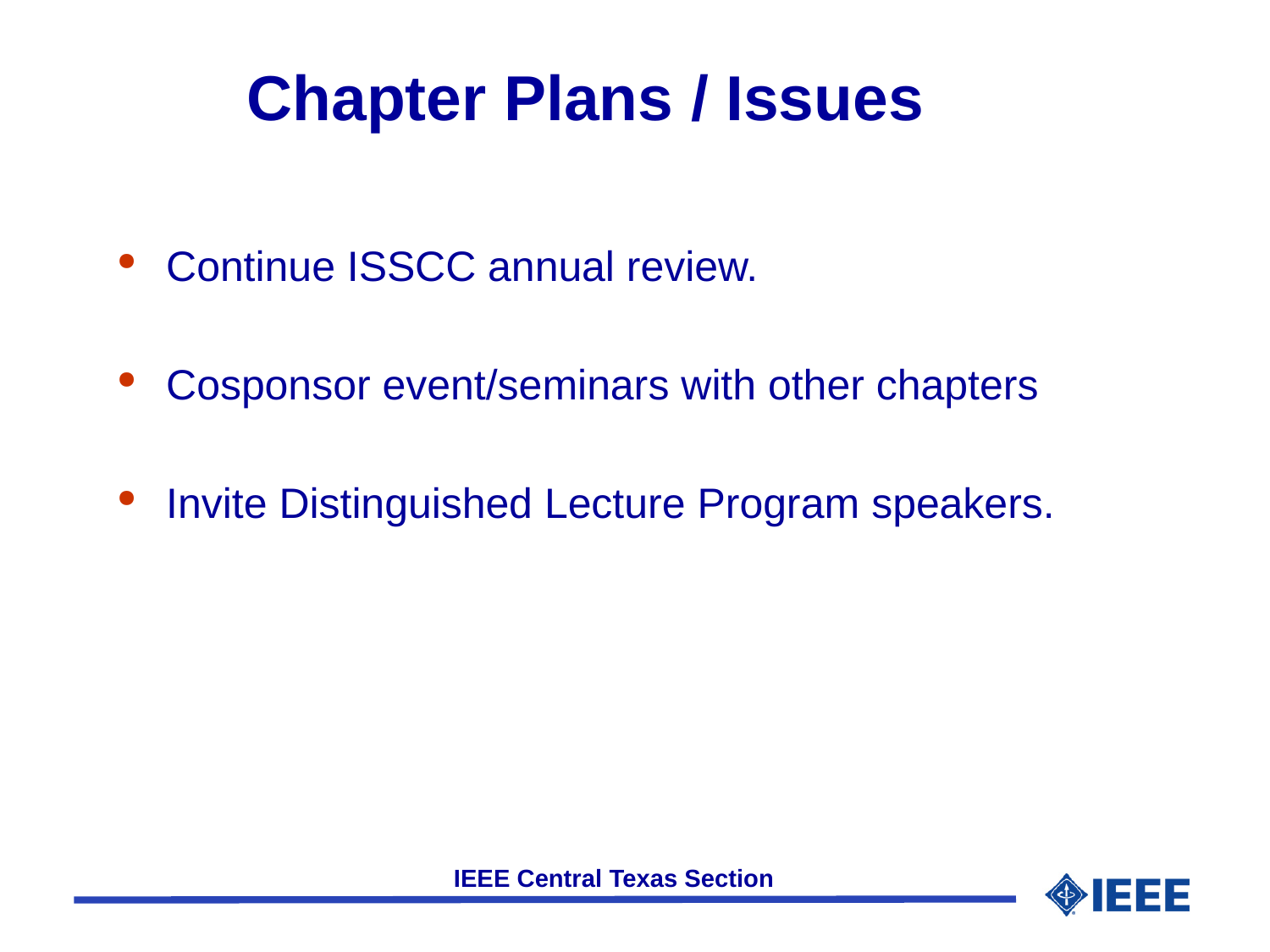

# Chapter Plans / Issues
Continue ISSCC annual review.

Cosponsor event/seminars with other chapters

Invite Distinguished Lecture Program speakers.